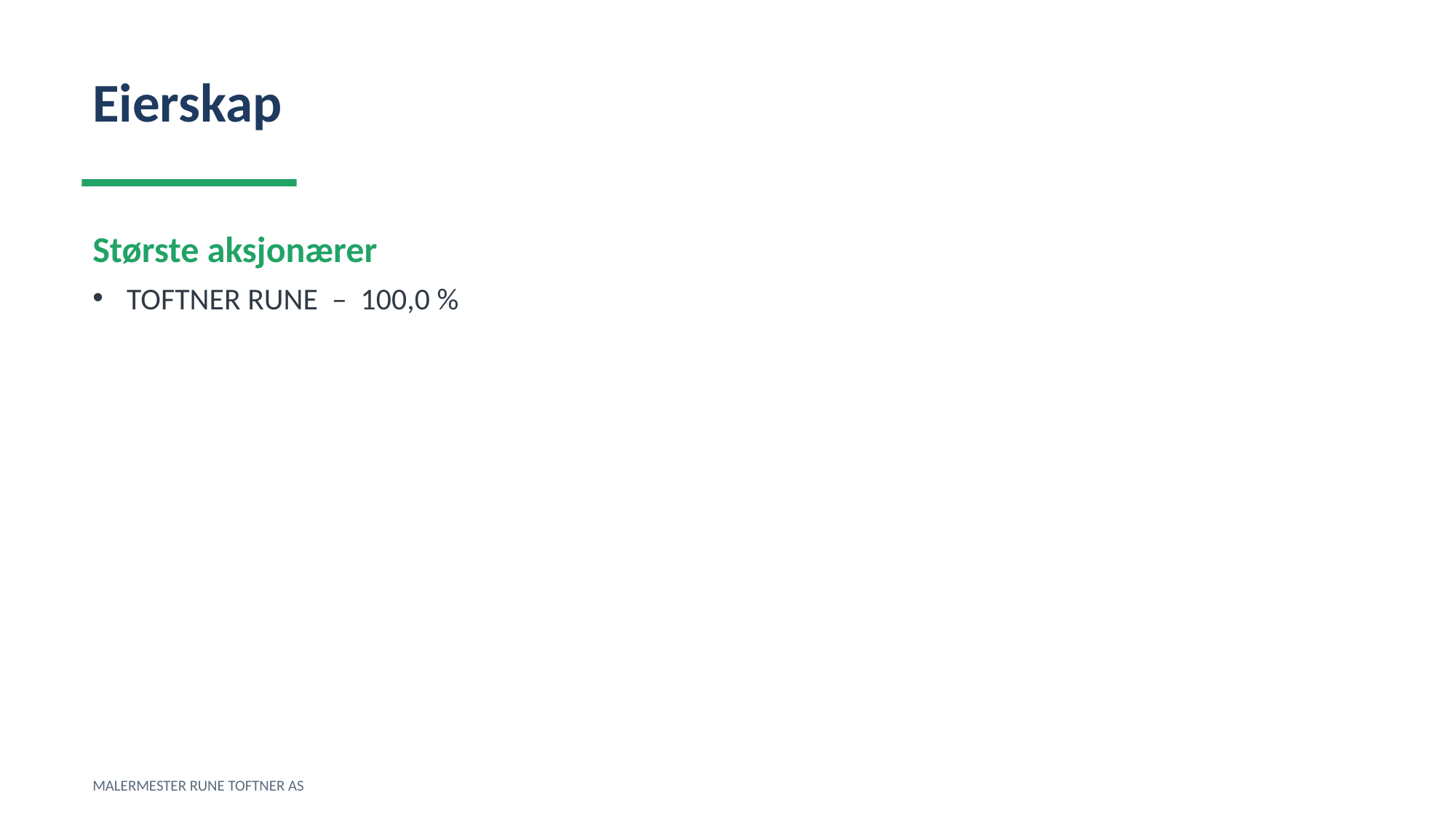

Eierskap

Største aksjonærer
TOFTNER RUNE  –  100,0 %
MALERMESTER RUNE TOFTNER AS